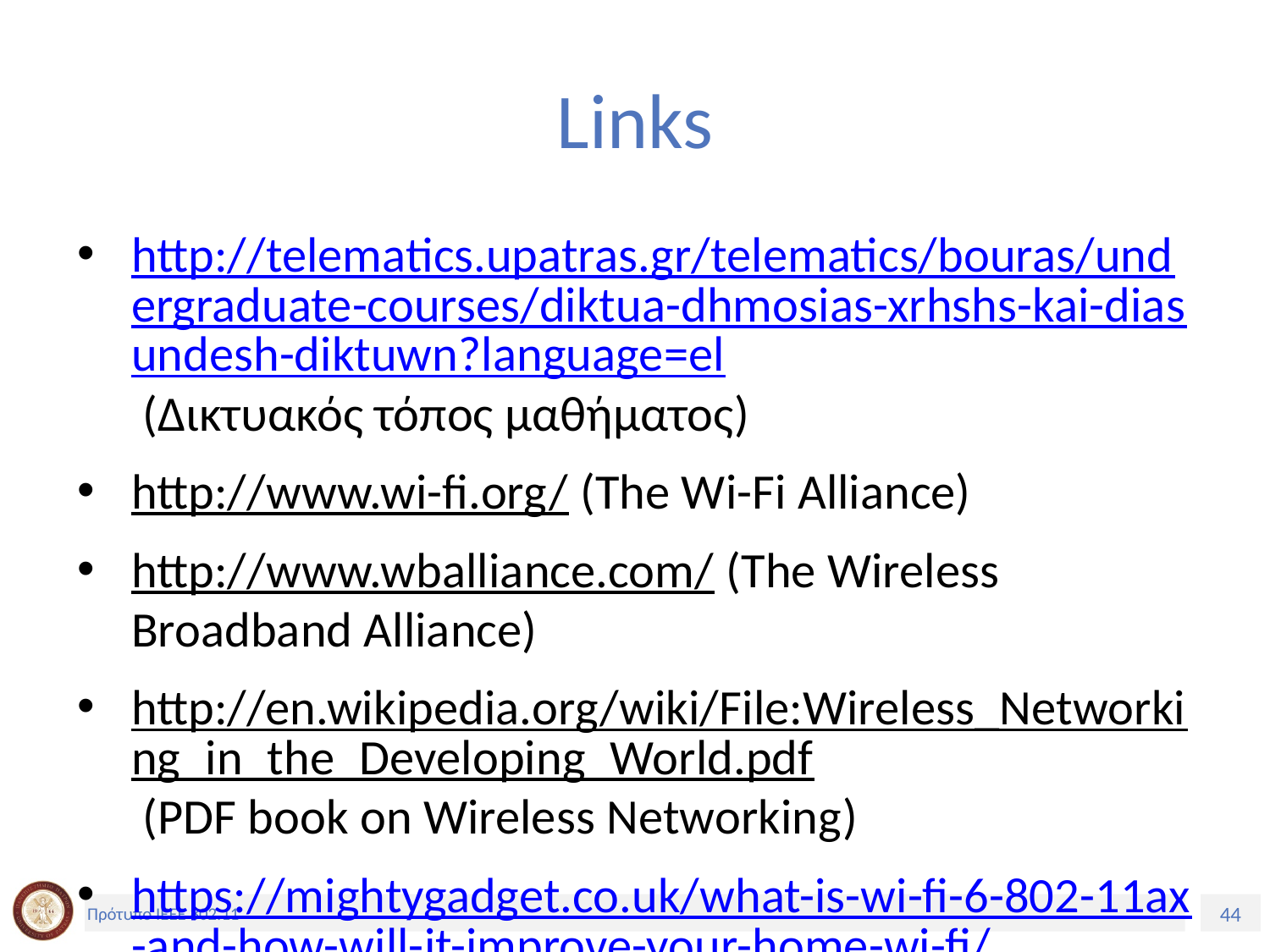

# Links
http://telematics.upatras.gr/telematics/bouras/undergraduate-courses/diktua-dhmosias-xrhshs-kai-diasundesh-diktuwn?language=el (Δικτυακός τόπος μαθήματος)
http://www.wi-fi.org/ (The Wi-Fi Alliance)
http://www.wballiance.com/ (The Wireless Broadband Alliance)
http://en.wikipedia.org/wiki/File:Wireless_Networking_in_the_Developing_World.pdf (PDF book on Wireless Networking)
https://mightygadget.co.uk/what-is-wi-fi-6-802-11ax-and-how-will-it-improve-your-home-wi-fi/ (Wi-Fi 6ης γενιάς)